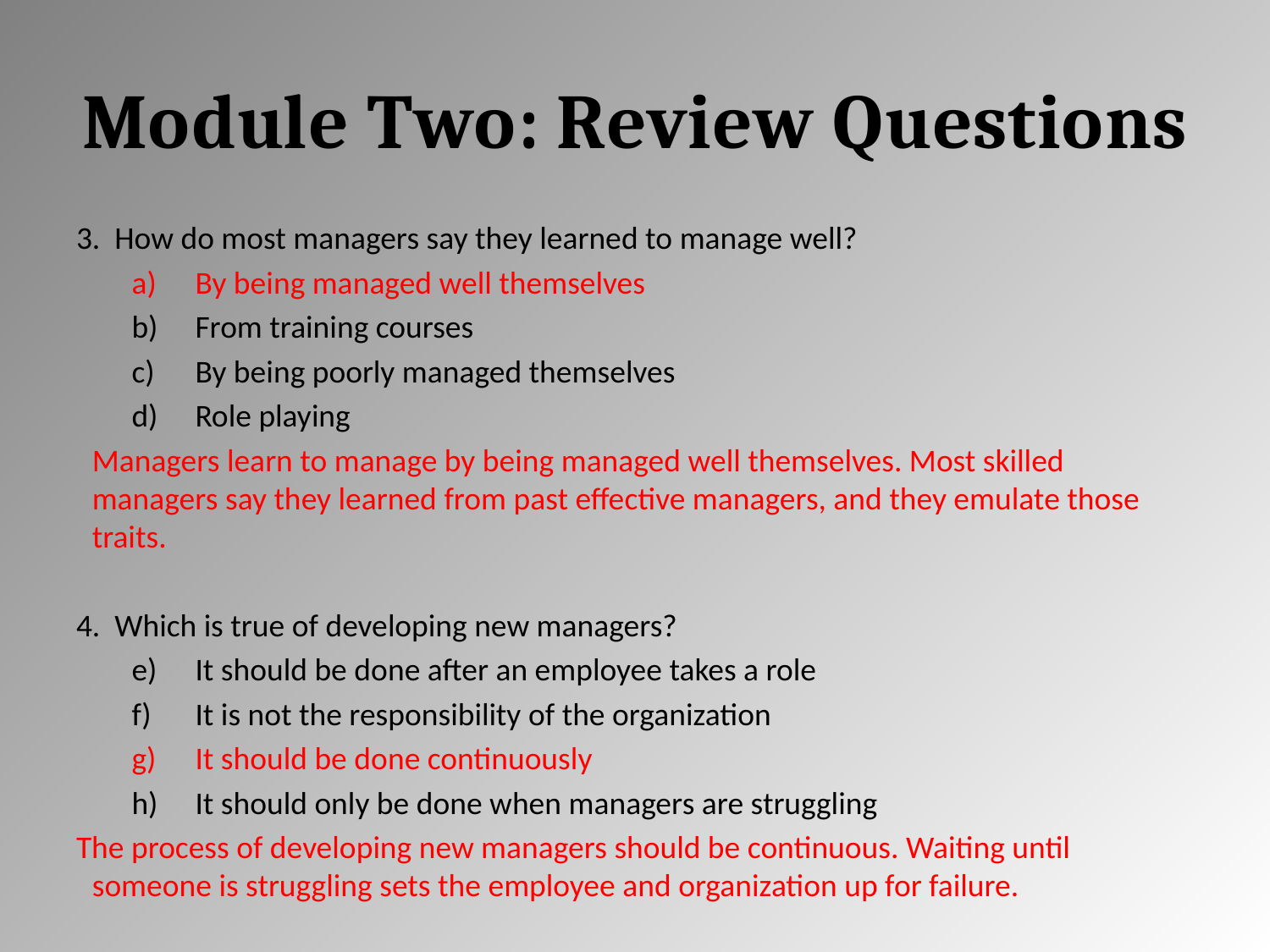

# Module Two: Review Questions
3.  How do most managers say they learned to manage well?
By being managed well themselves
From training courses
By being poorly managed themselves
Role playing
	Managers learn to manage by being managed well themselves. Most skilled managers say they learned from past effective managers, and they emulate those traits.

4.  Which is true of developing new managers?
It should be done after an employee takes a role
It is not the responsibility of the organization
It should be done continuously
It should only be done when managers are struggling
The process of developing new managers should be continuous. Waiting until someone is struggling sets the employee and organization up for failure.